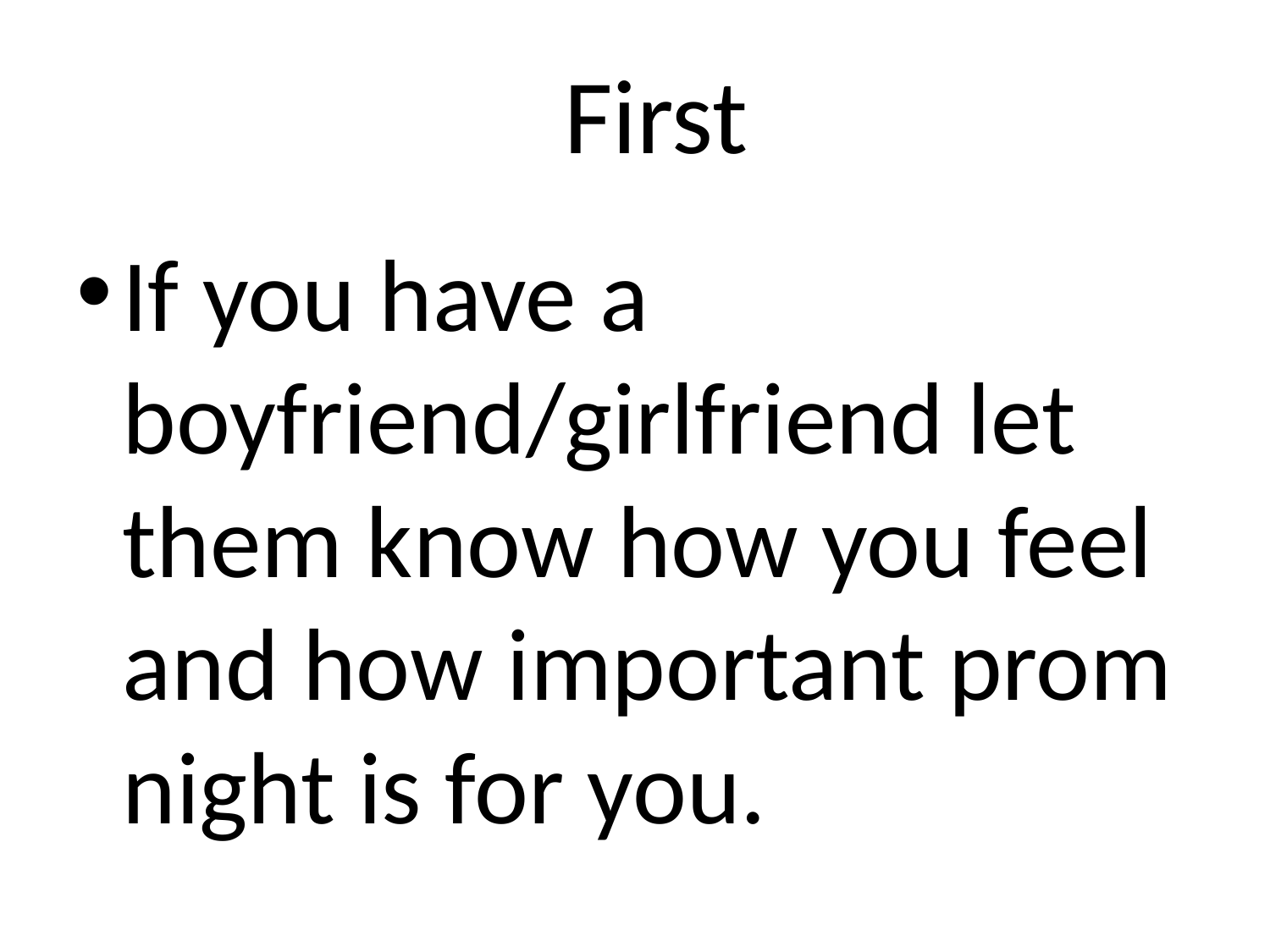

# First
If you have a boyfriend/girlfriend let them know how you feel and how important prom night is for you.